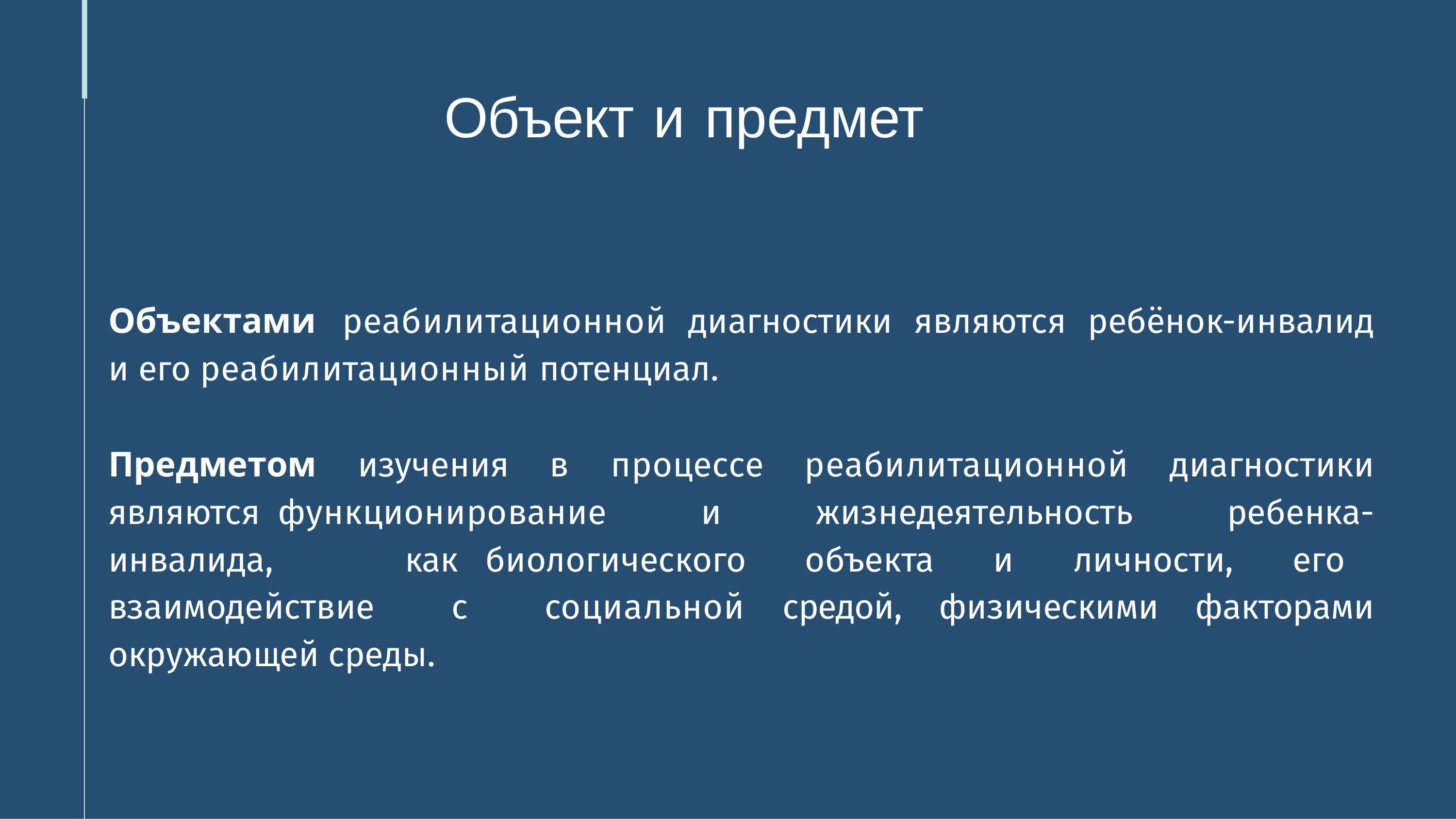

# Объект и предмет
Объектами  реабилитационной диагностики являются ребёнок-инвалид и его реабилитационный потенциал.

Предметом изучения в процессе реабилитационной диагностики являются функционирование    и    жизнедеятельность    ребенка-инвалида,    как биологического  объекта  и  личности,  его  взаимодействие  с  социальной средой, физическими факторами окружающей среды.